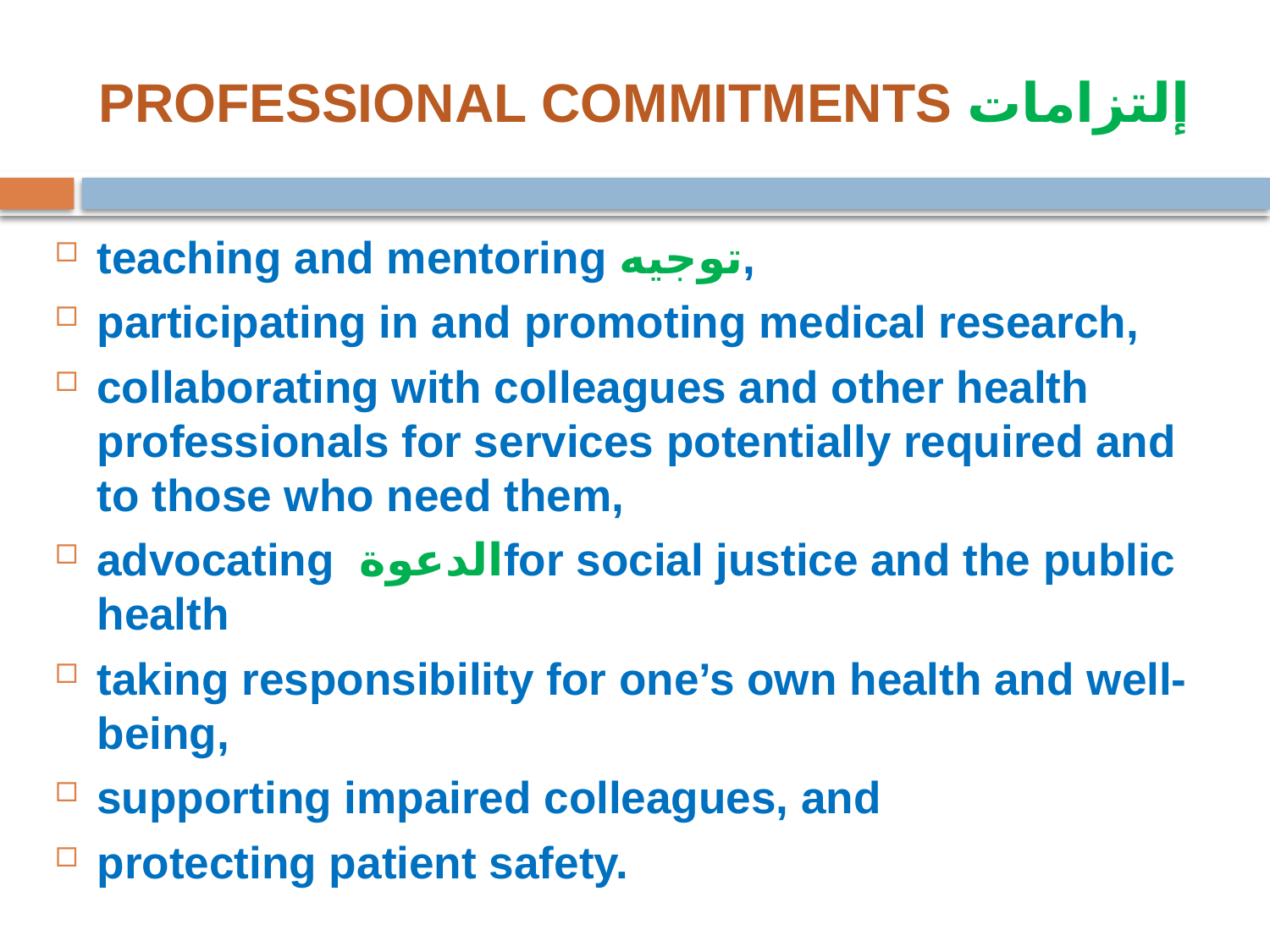

# PROFESSIONAL COMMITMENTS إلتزامات
teaching and mentoring توجيه,
participating in and promoting medical research,
collaborating with colleagues and other health professionals for services potentially required and to those who need them,
advocating  الدعوةfor social justice and the public health
taking responsibility for one’s own health and well-being,
supporting impaired colleagues, and
protecting patient safety.